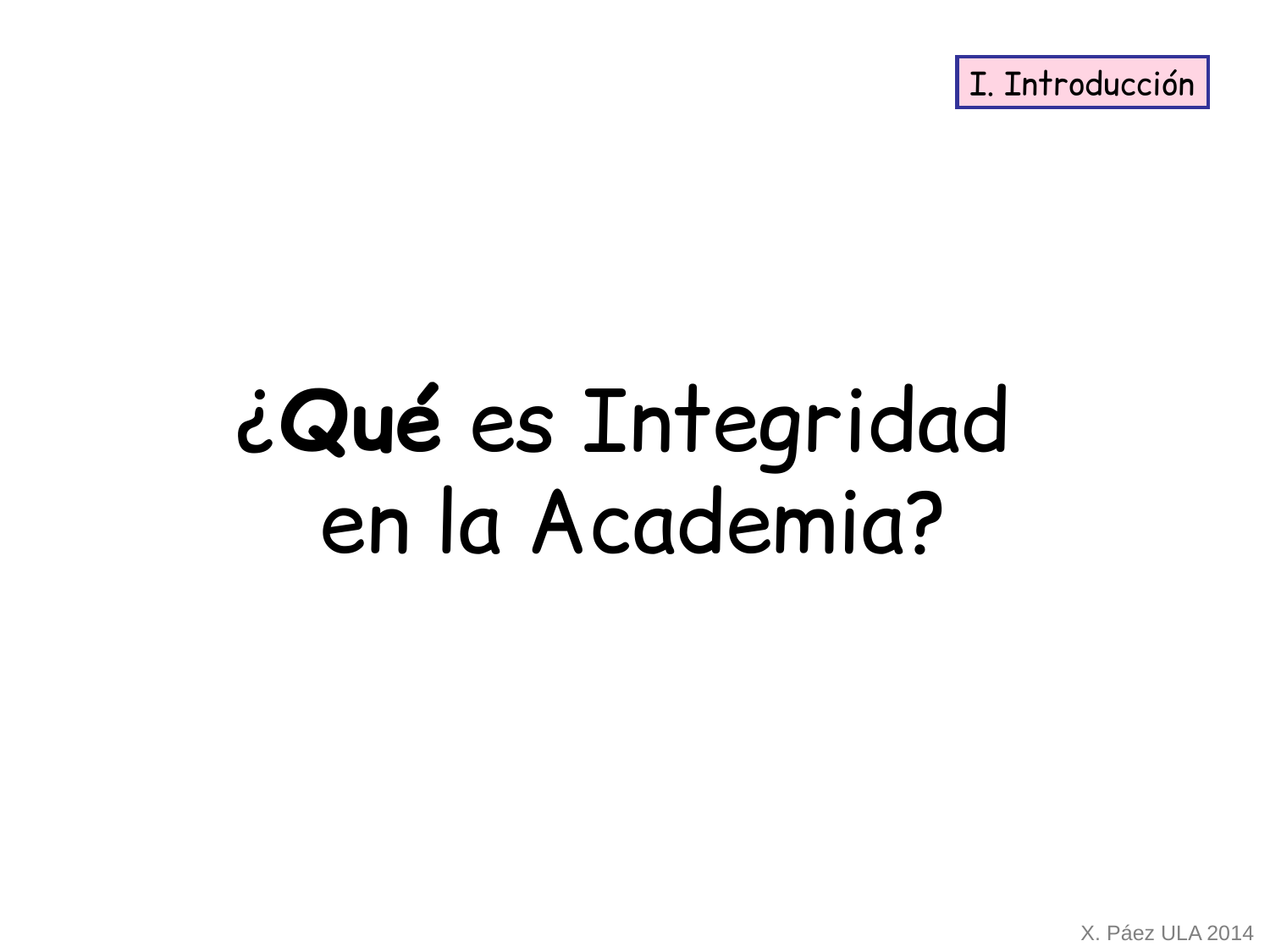

I. Introducción
¿Qué es Integridad
en la Academia?
X. Páez ULA 2014